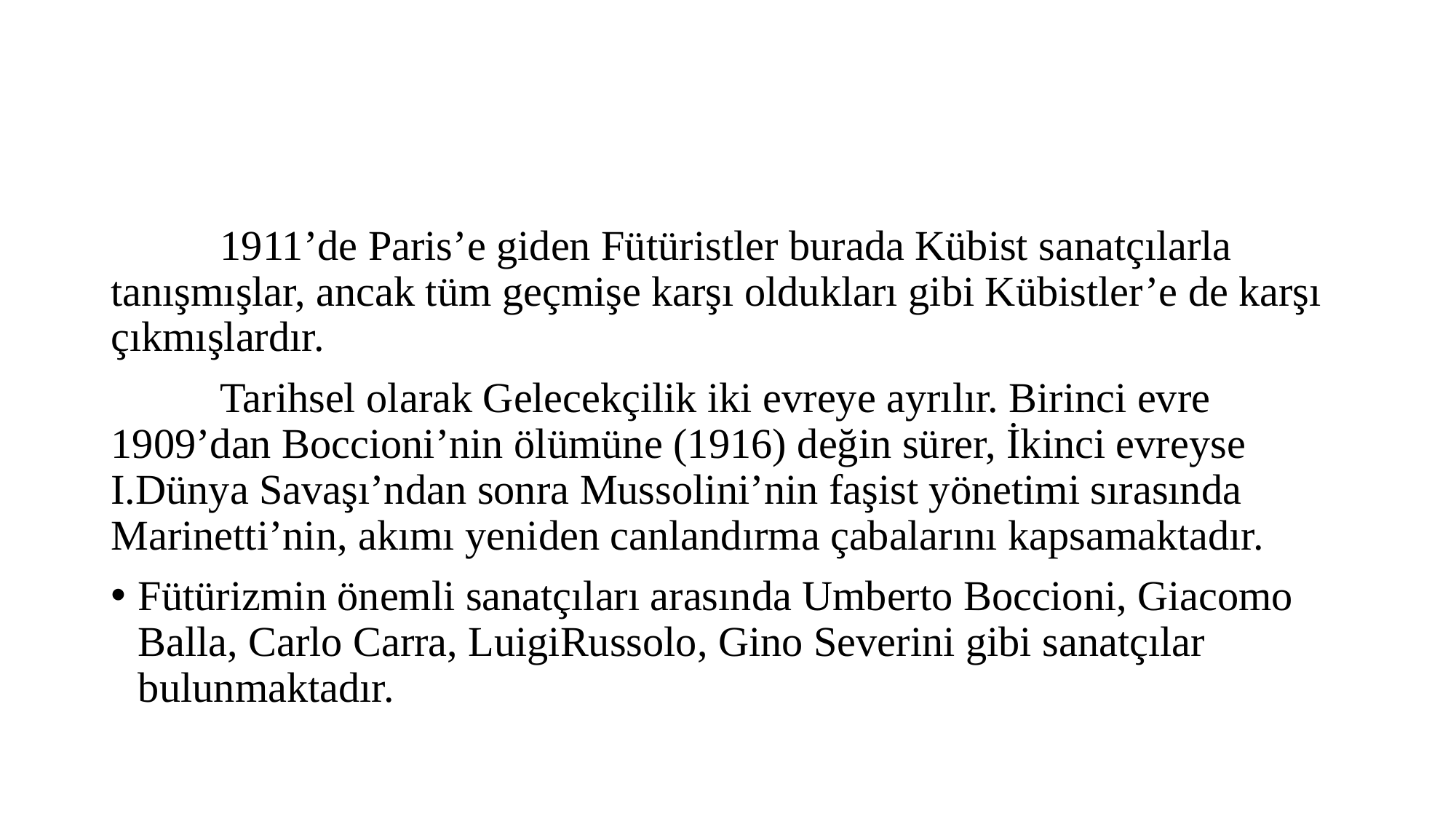

#
	1911’de Paris’e giden Fütüristler burada Kübist sanatçılarla tanışmışlar, ancak tüm geçmişe karşı oldukları gibi Kübistler’e de karşı çıkmışlardır.
	Tarihsel olarak Gelecekçilik iki evreye ayrılır. Birinci evre 1909’dan Boccioni’nin ölümüne (1916) değin sürer, İkinci evreyse I.Dünya Savaşı’ndan sonra Mussolini’nin faşist yönetimi sırasında Marinetti’nin, akımı yeniden canlandırma çabalarını kapsamaktadır.
Fütürizmin önemli sanatçıları arasında Umberto Boccioni, Giacomo Balla, Carlo Carra, LuigiRussolo, Gino Severini gibi sanatçılar bulunmaktadır.